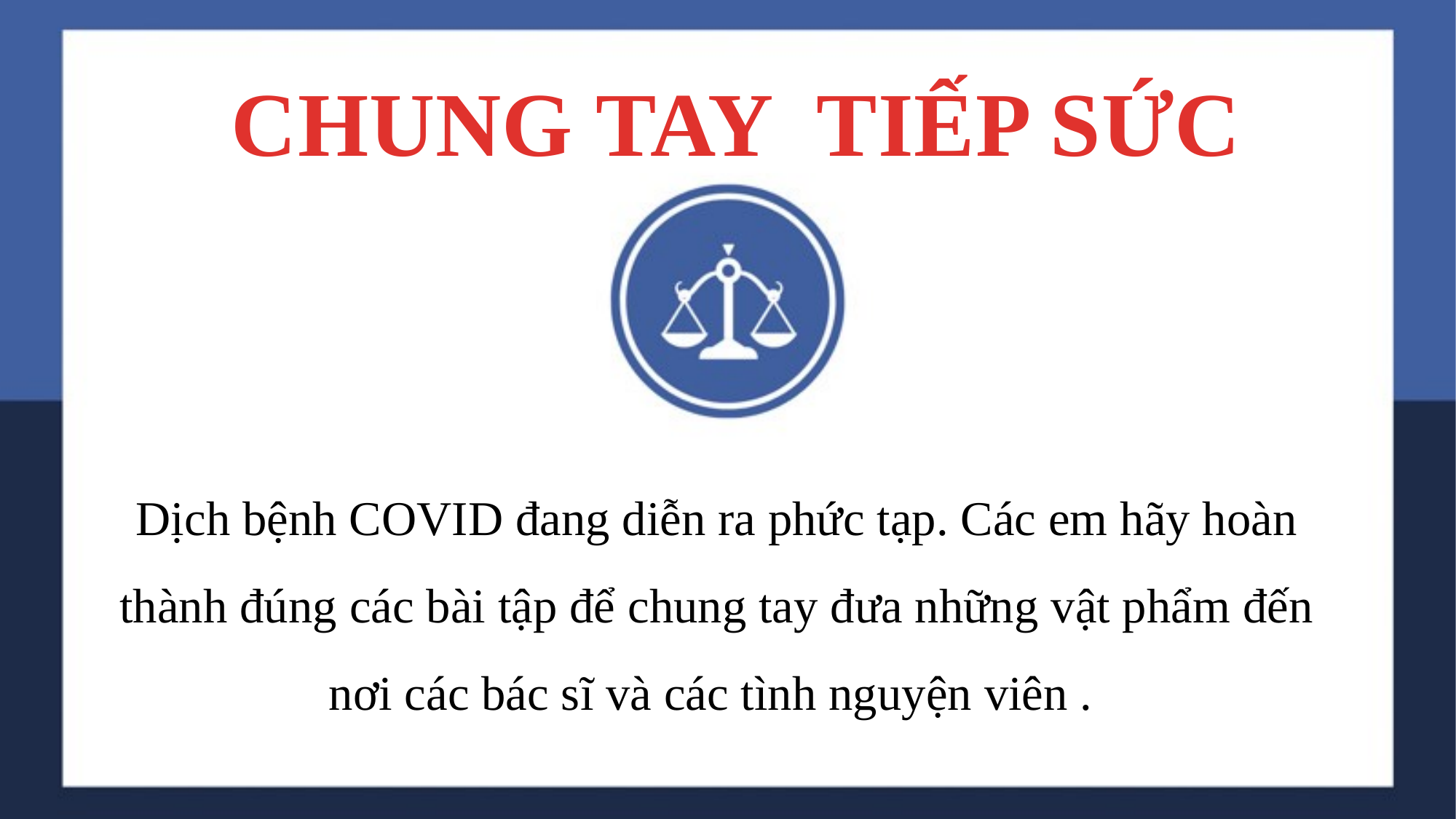

CHUNG TAY  TIẾP SỨC
Dịch bệnh COVID đang diễn ra phức tạp. Các em hãy hoàn thành đúng các bài tập để chung tay đưa những vật phẩm đến nơi các bác sĩ và các tình nguyện viên .